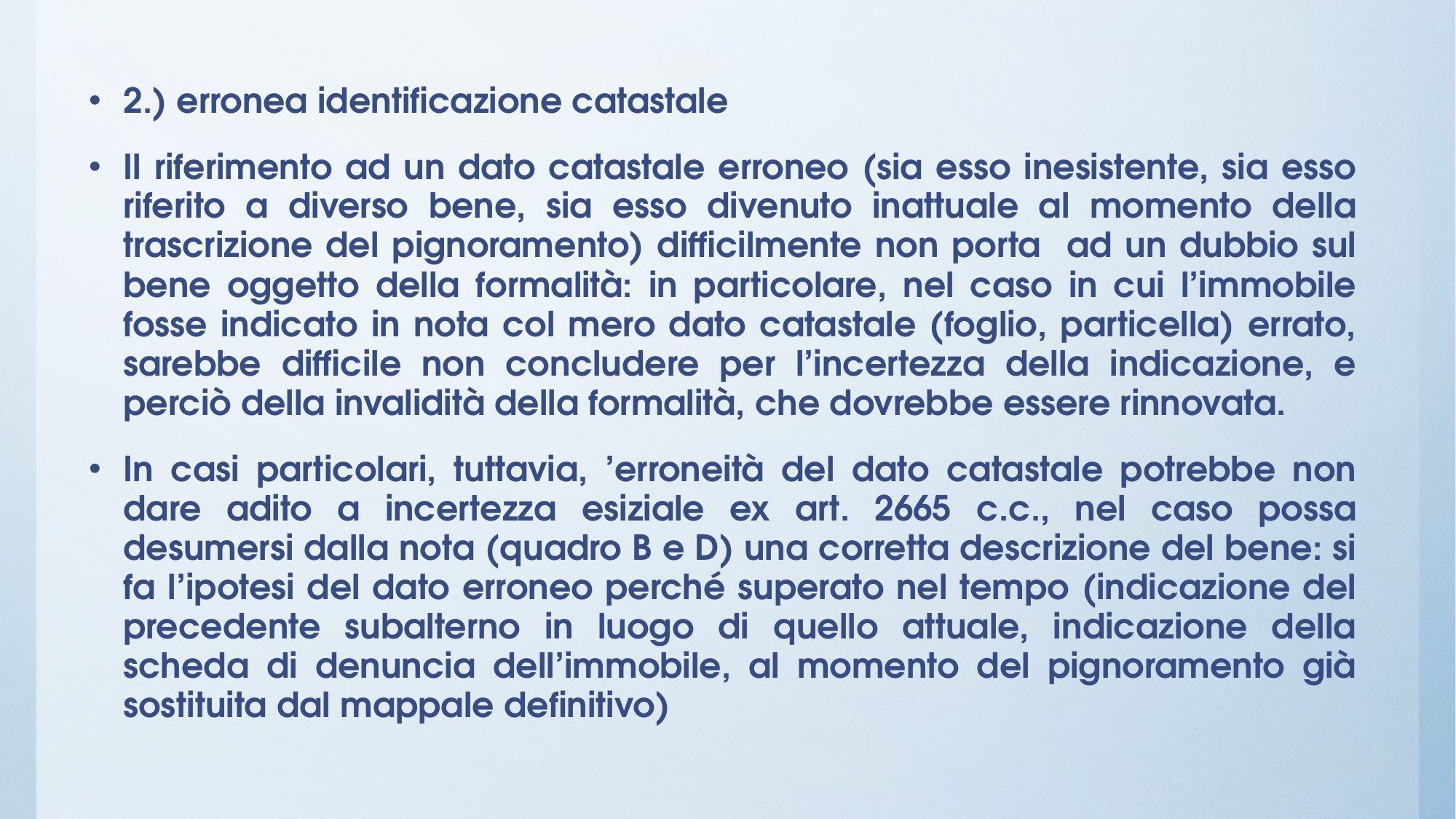

2.) erronea identificazione catastale
Il riferimento ad un dato catastale erroneo (sia esso inesistente, sia esso riferito a diverso bene, sia esso divenuto inattuale al momento della trascrizione del pignoramento) difficilmente non porta  ad un dubbio sul bene oggetto della formalità: in particolare, nel caso in cui l’immobile fosse indicato in nota col mero dato catastale (foglio, particella) errato, sarebbe difficile non concludere per l’incertezza della indicazione, e perciò della invalidità della formalità, che dovrebbe essere rinnovata.
In casi particolari, tuttavia, ’erroneità del dato catastale potrebbe non dare adito a incertezza esiziale ex art. 2665 c.c., nel caso possa desumersi dalla nota (quadro B e D) una corretta descrizione del bene: si fa l’ipotesi del dato erroneo perché superato nel tempo (indicazione del precedente subalterno in luogo di quello attuale, indicazione della scheda di denuncia dell’immobile, al momento del pignoramento già sostituita dal mappale definitivo)